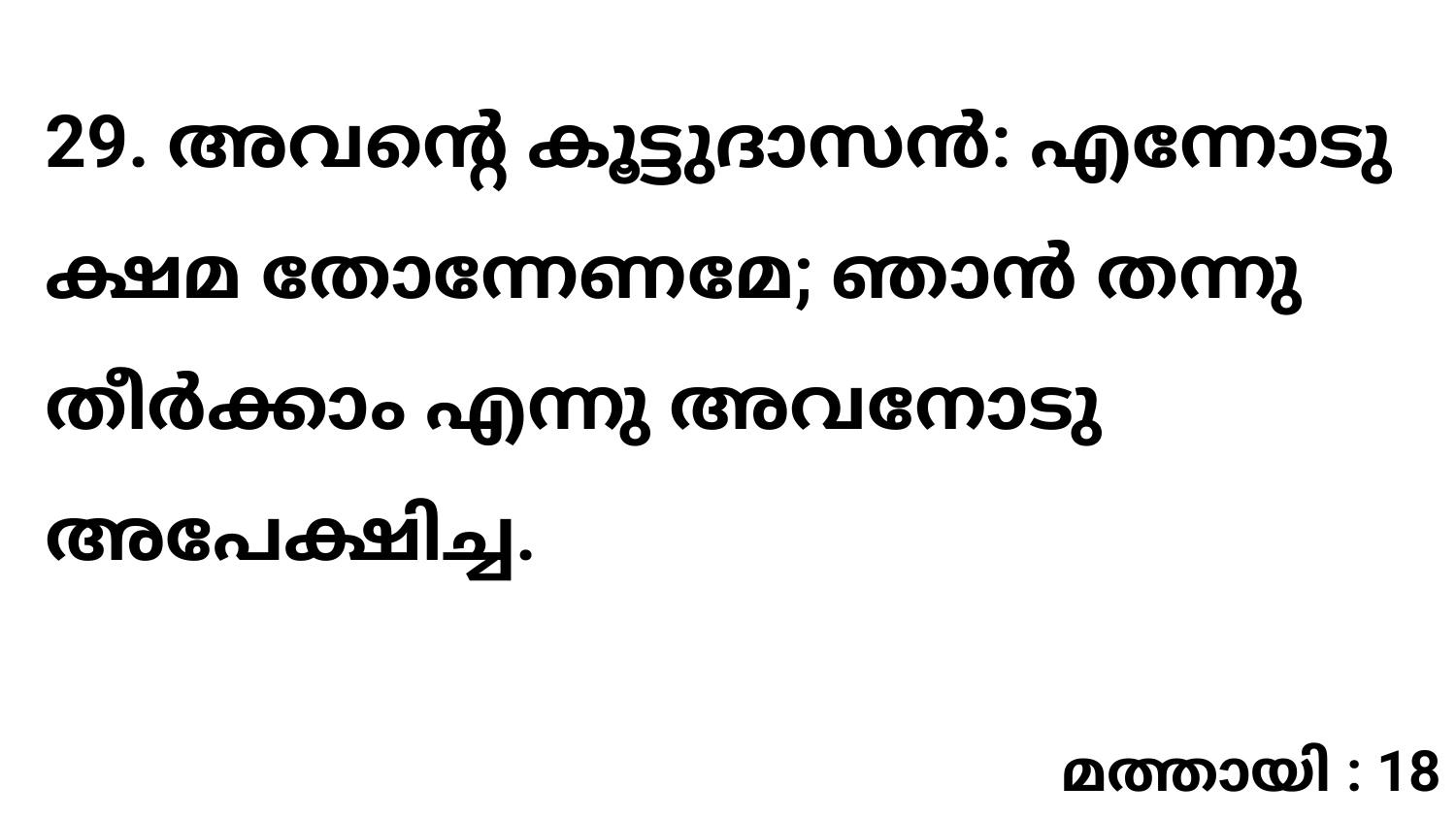

29. അവന്റെ കൂട്ടുദാസൻ: എന്നോടു ക്ഷമ തോന്നേണമേ; ഞാൻ തന്നു തീർക്കാം എന്നു അവനോടു അപേക്ഷിച്ച.
മത്തായി : 18